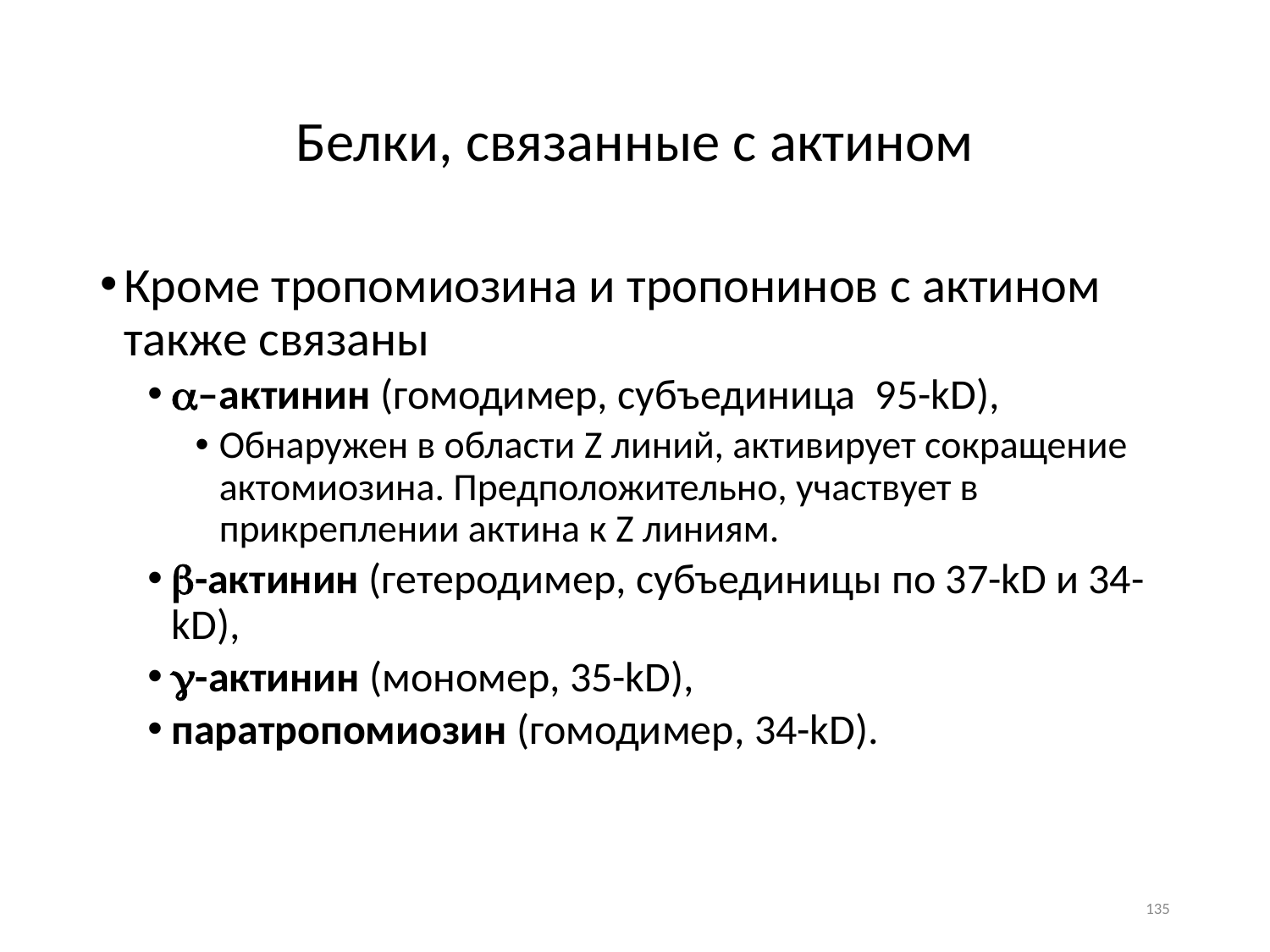

# Белки, связанные с актином
Кроме тропомиозина и тропонинов с актином также связаны
α–актинин (гомодимер, субъединица  95-kD),
Обнаружен в области Z линий, активирует сокращение актомиозина. Предположительно, участвует в прикреплении актина к Z линиям.
β-актинин (гетеродимер, субъединицы по 37-kD и 34-kD),
γ-актинин (мономер, 35-kD),
паратропомиозин (гомодимер, 34-kD).
135